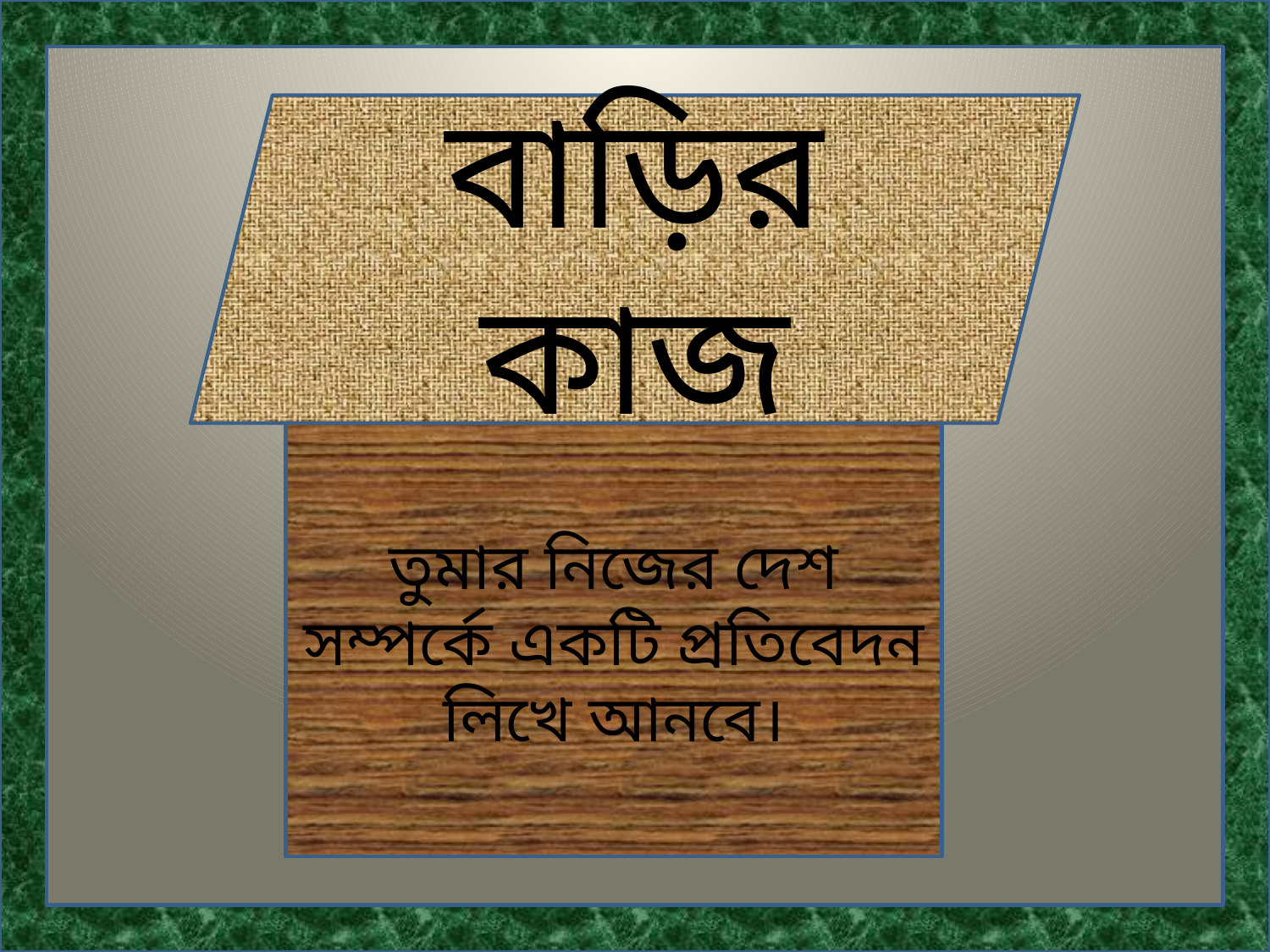

বাড়ির কাজ
তুমার নিজের দেশ সম্পর্কে একটি প্রতিবেদন লিখে আনবে।